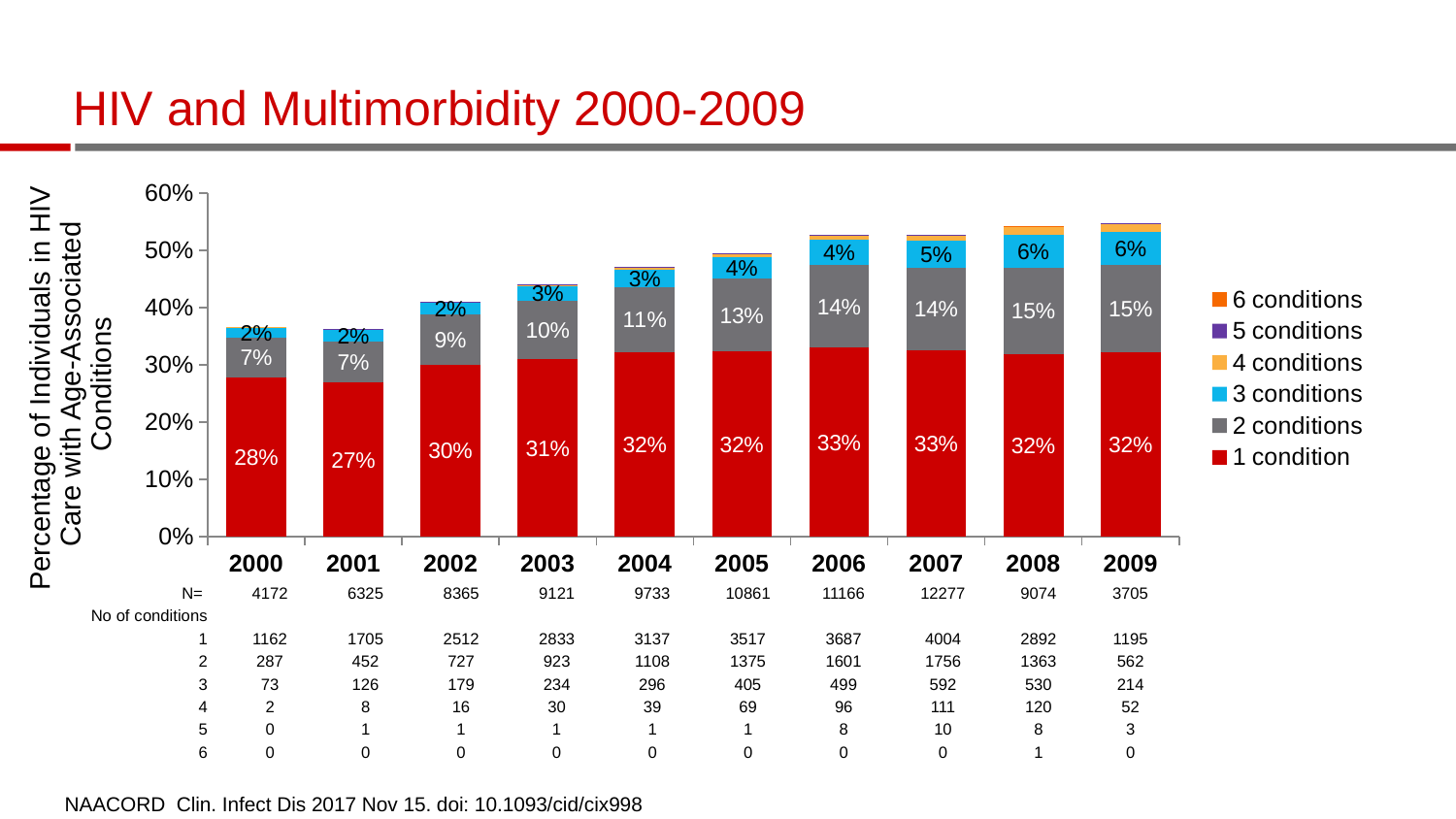

# HIV and Multimorbidity 2000-2009

### Chart

| Category | 1 condition | 2 conditions | 3 conditions | 4 conditions | 5 conditions | 6 conditions |
|---|---|---|---|---|---|---|
| 2000 | 0.2785234899328859 | 0.06879194630872483 | 0.017497603068072867 | 0.00047938638542665386 | 0.0 | 0.0 |
| 2001 | 0.26956521739130435 | 0.07146245059288538 | 0.019920948616600792 | 0.0012648221343873518 | 0.00015810276679841898 | 0.0 |
| 2002 | 0.3002988643156007 | 0.08690974297668859 | 0.021398684997011357 | 0.0019127316198445906 | 0.00011954572624028691 | 0.0 |
| 2003 | 0.3106019076855608 | 0.10119504440302599 | 0.02565508167964039 | 0.003289113035851332 | 0.0001096371011950444 | 0.0 |
| 2004 | 0.32230555840953456 | 0.11383951505188533 | 0.03041200041097298 | 0.004006986540634953 | 0.00010274324463166547 | 0.0 |
| 2005 | 0.3238191695055704 | 0.12659976061136174 | 0.03728938403461928 | 0.006353006168861063 | 9.207255317189946e-05 | 0.0 |
| 2006 | 0.33019881783987104 | 0.14338169442951818 | 0.04468923517821959 | 0.008597528210639442 | 0.0007164606842199534 | 0.0 |
| 2007 | 0.32613830740408895 | 0.1430316852651299 | 0.04822024924655861 | 0.00904129673372974 | 0.0008145312372729494 | 0.0 |
| 2008 | 0.31881821188402604 | 0.15025906735751296 | 0.058427957226325655 | 0.01322897144746996 | 0.0008819314298313307 | 0.00011024142872891633 |
| 2009 | 0.3225371120107962 | 0.15168690958164643 | 0.05775978407557355 | 0.014035087719298246 | 0.0008097165991902834 | 0.0 |
Percentage of Individuals in HIV
Care with Age-Associated Conditions
| N= | 4172 | 6325 | 8365 | 9121 | 9733 | 10861 | 11166 | 12277 | 9074 | 3705 |
| --- | --- | --- | --- | --- | --- | --- | --- | --- | --- | --- |
| No of conditions |  |  |  |  |  |  |  |  |  |  |
| 1 | 1162 | 1705 | 2512 | 2833 | 3137 | 3517 | 3687 | 4004 | 2892 | 1195 |
| 2 | 287 | 452 | 727 | 923 | 1108 | 1375 | 1601 | 1756 | 1363 | 562 |
| 3 | 73 | 126 | 179 | 234 | 296 | 405 | 499 | 592 | 530 | 214 |
| 4 | 2 | 8 | 16 | 30 | 39 | 69 | 96 | 111 | 120 | 52 |
| 5 | 0 | 1 | 1 | 1 | 1 | 1 | 8 | 10 | 8 | 3 |
| 6 | 0 | 0 | 0 | 0 | 0 | 0 | 0 | 0 | 1 | 0 |
NAACORD  Clin. Infect Dis 2017 Nov 15. doi: 10.1093/cid/cix998